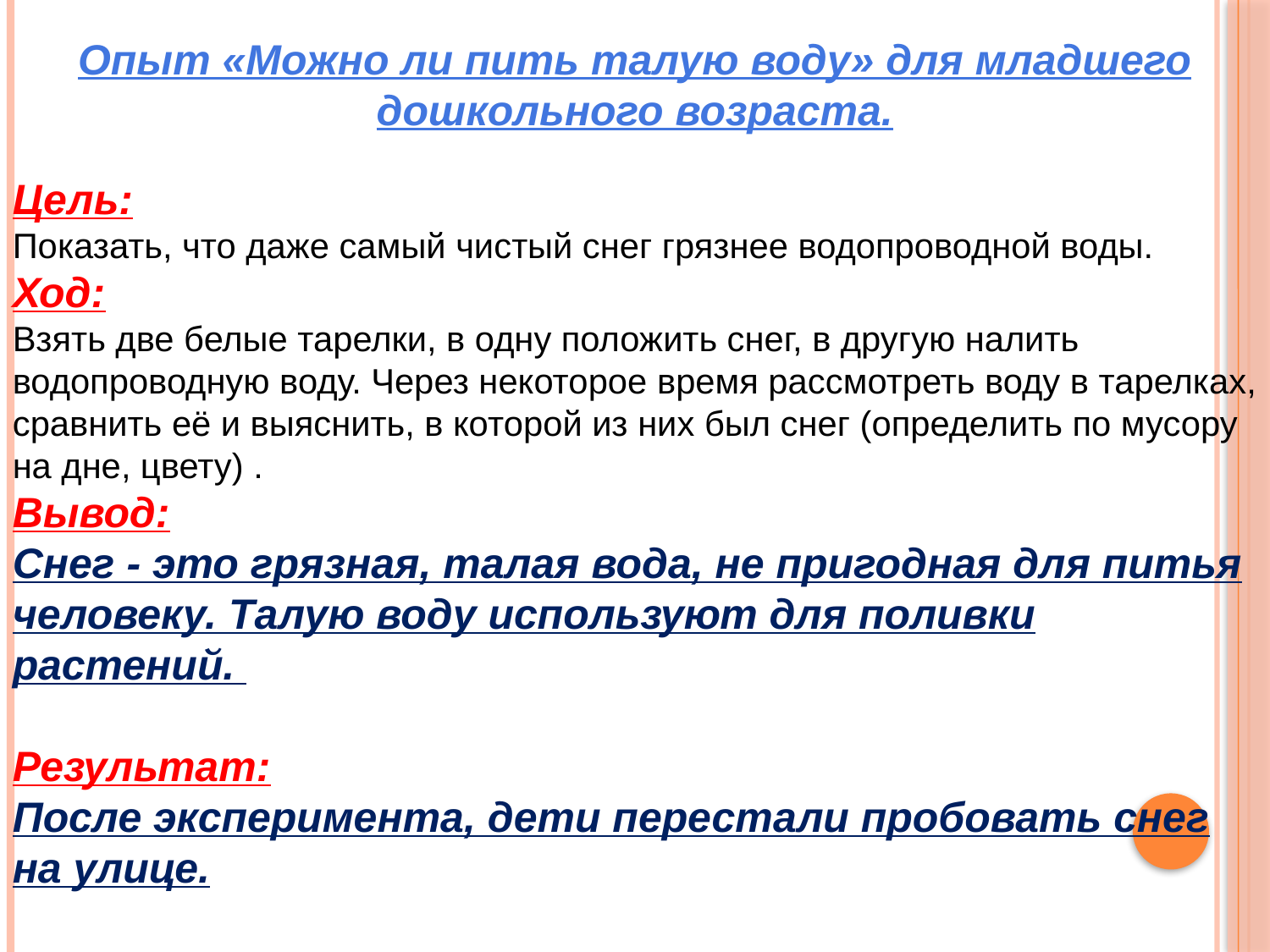

Опыт «Можно ли пить талую воду» для младшего дошкольного возраста.
Цель:
Показать, что даже самый чистый снег грязнее водопроводной воды.
Ход:
Взять две белые тарелки, в одну положить снег, в другую налить водопроводную воду. Через некоторое время рассмотреть воду в тарелках, сравнить её и выяснить, в которой из них был снег (определить по мусору на дне, цвету) .
Вывод:
Снег - это грязная, талая вода, не пригодная для питья человеку. Талую воду используют для поливки растений.

Результат:
После эксперимента, дети перестали пробовать снег на улице.